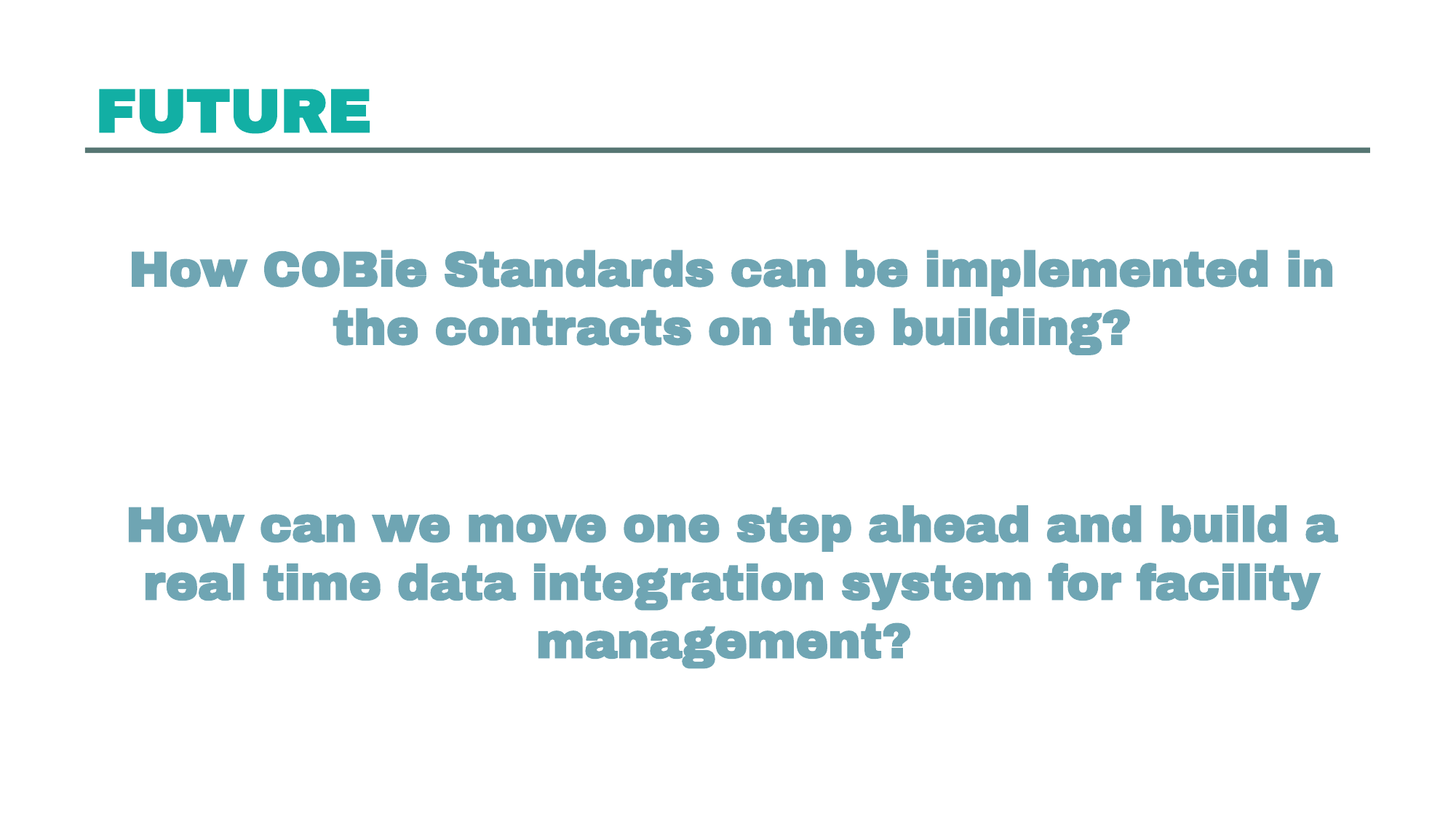

FUTURE

How COBie Standards can be implemented in the contracts on the building?
How can we move one step ahead and build a real time data integration system for facility management?